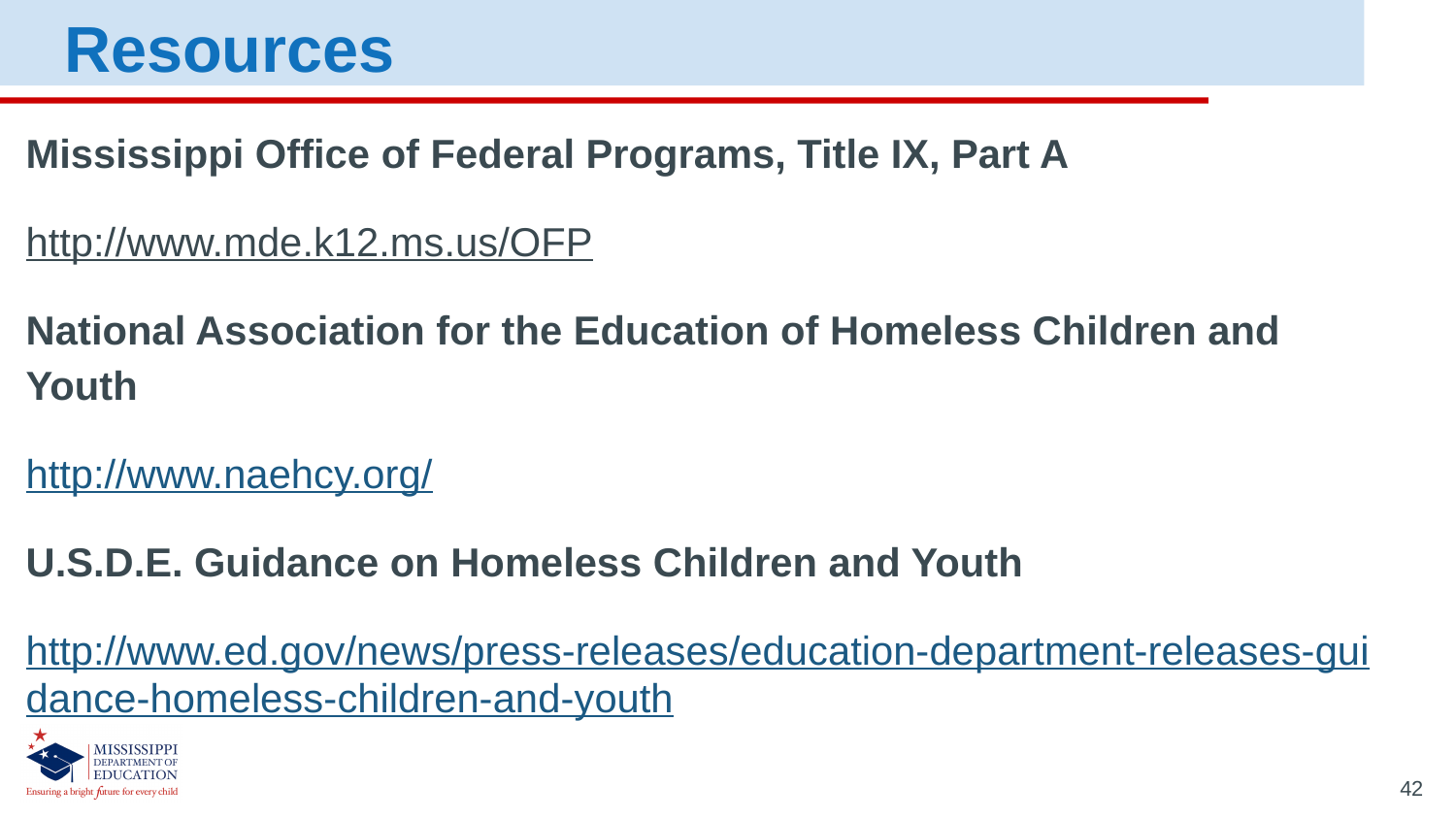

Resources
Mississippi Office of Federal Programs, Title IX, Part A
http://www.mde.k12.ms.us/OFP
National Association for the Education of Homeless Children and Youth
http://www.naehcy.org/
U.S.D.E. Guidance on Homeless Children and Youth
http://www.ed.gov/news/press-releases/education-department-releases-guidance-homeless-children-and-youth

42